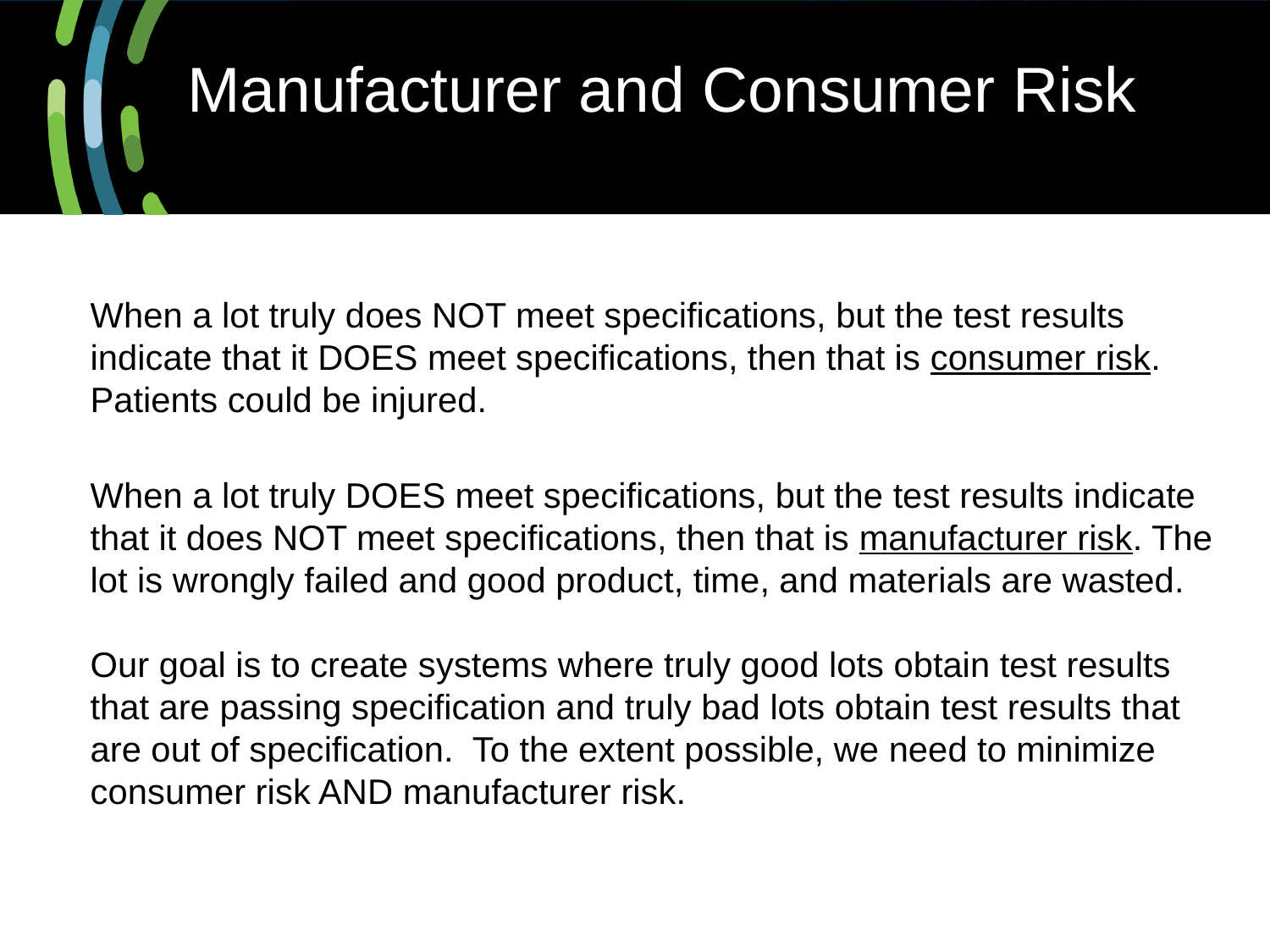

# Manufacturer and Consumer Risk
When a lot truly does NOT meet specifications, but the test results indicate that it DOES meet specifications, then that is consumer risk.  Patients could be injured.

When a lot truly DOES meet specifications, but the test results indicate that it does NOT meet specifications, then that is manufacturer risk. The lot is wrongly failed and good product, time, and materials are wasted.

Our goal is to create systems where truly good lots obtain test results that are passing specification and truly bad lots obtain test results that are out of specification.  To the extent possible, we need to minimize consumer risk AND manufacturer risk.